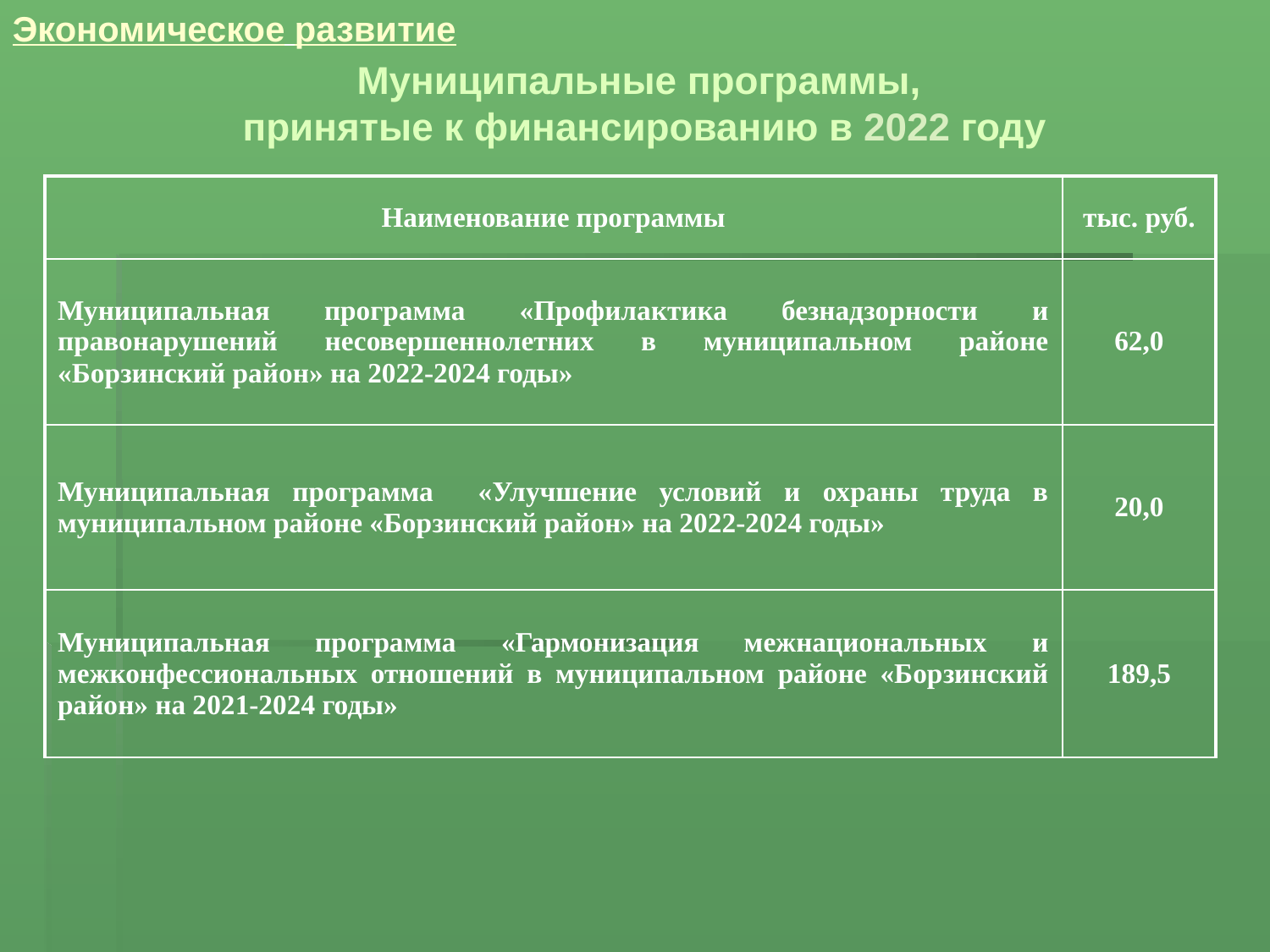

Экономическое развитие
Муниципальные программы,
принятые к финансированию в 2022 году

| Наименование программы | тыс. руб. |
| --- | --- |
| Муниципальная программа «Профилактика безнадзорности и правонарушений несовершеннолетних в муниципальном районе «Борзинский район» на 2022-2024 годы» | 62,0 |
| Муниципальная программа «Улучшение условий и охраны труда в муниципальном районе «Борзинский район» на 2022-2024 годы» | 20,0 |
| Муниципальная программа «Гармонизация межнациональных и межконфессиональных отношений в муниципальном районе «Борзинский район» на 2021-2024 годы» | 189,5 |